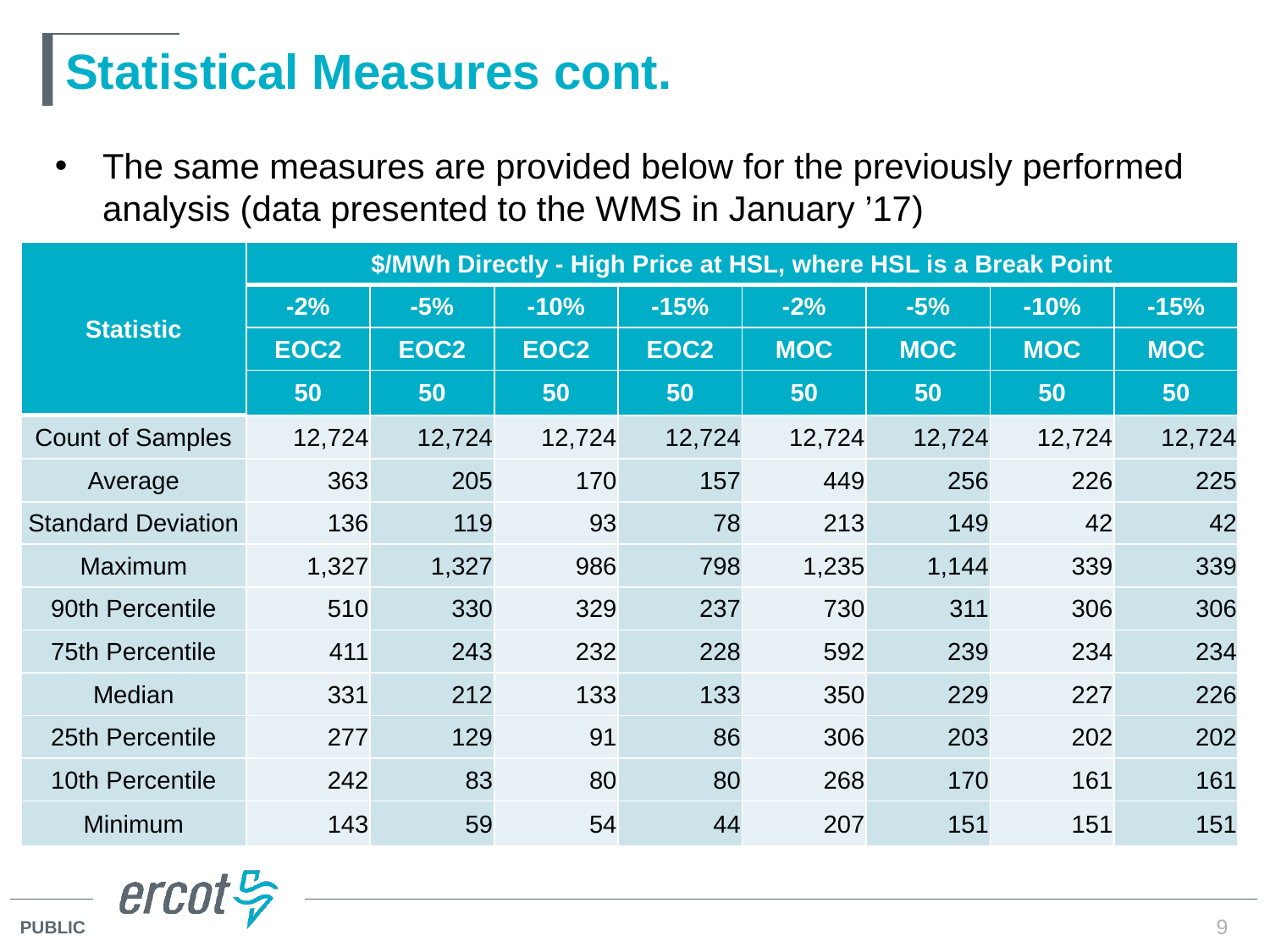

# Statistical Measures cont.
The same measures are provided below for the previously performed analysis (data presented to the WMS in January ’17)
| Statistic | $/MWh Directly - High Price at HSL, where HSL is a Break Point |  |  |  |  |  |  |  |
| --- | --- | --- | --- | --- | --- | --- | --- | --- |
|  | -2% | -5% | -10% | -15% | -2% | -5% | -10% | -15% |
|  | EOC2 | EOC2 | EOC2 | EOC2 | MOC | MOC | MOC | MOC |
|  | 50 | 50 | 50 | 50 | 50 | 50 | 50 | 50 |
| Count of Samples | 12,724 | 12,724 | 12,724 | 12,724 | 12,724 | 12,724 | 12,724 | 12,724 |
| Average | 363 | 205 | 170 | 157 | 449 | 256 | 226 | 225 |
| Standard Deviation | 136 | 119 | 93 | 78 | 213 | 149 | 42 | 42 |
| Maximum | 1,327 | 1,327 | 986 | 798 | 1,235 | 1,144 | 339 | 339 |
| 90th Percentile | 510 | 330 | 329 | 237 | 730 | 311 | 306 | 306 |
| 75th Percentile | 411 | 243 | 232 | 228 | 592 | 239 | 234 | 234 |
| Median | 331 | 212 | 133 | 133 | 350 | 229 | 227 | 226 |
| 25th Percentile | 277 | 129 | 91 | 86 | 306 | 203 | 202 | 202 |
| 10th Percentile | 242 | 83 | 80 | 80 | 268 | 170 | 161 | 161 |
| Minimum | 143 | 59 | 54 | 44 | 207 | 151 | 151 | 151 |
9